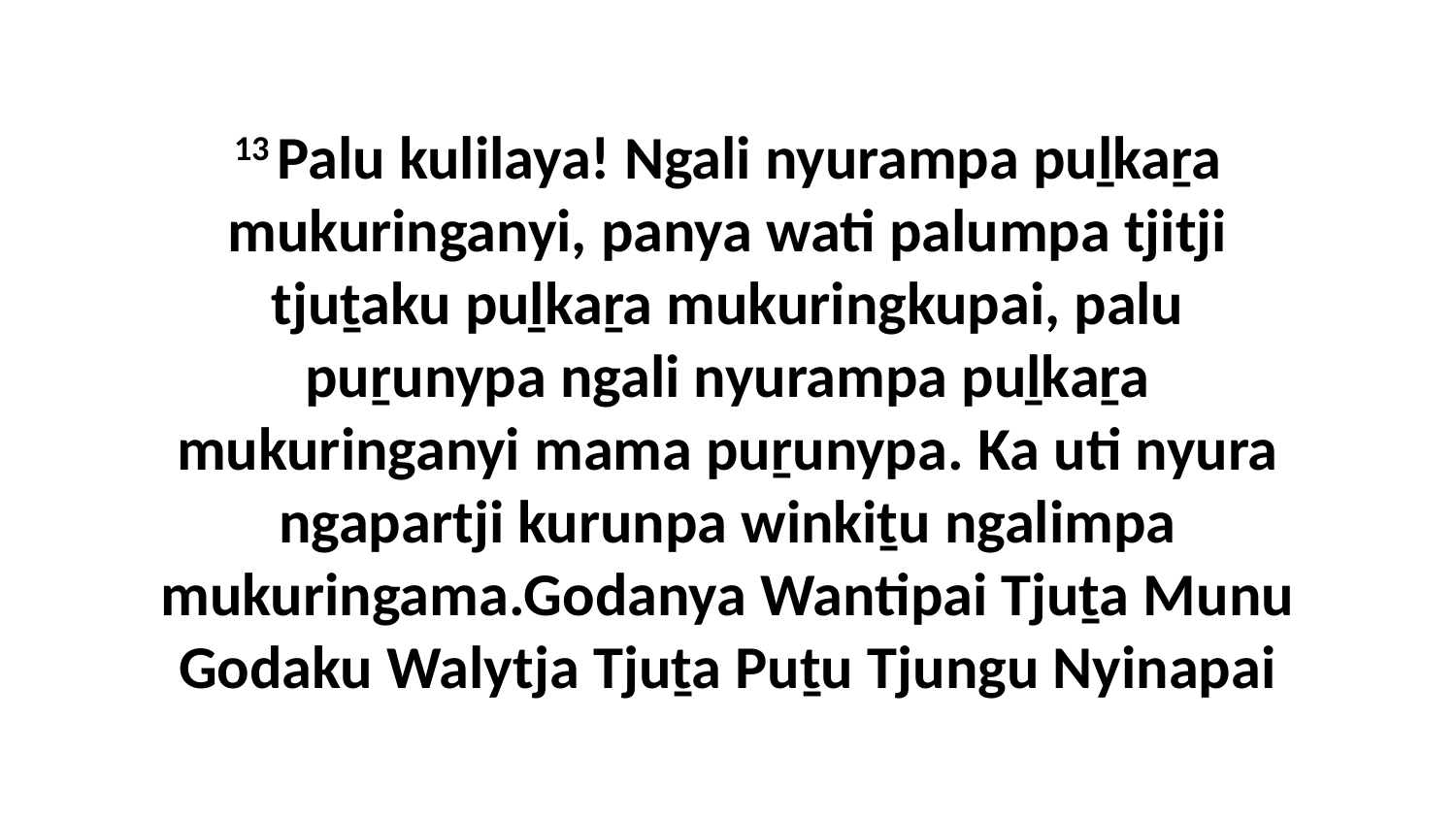

13 Palu kulilaya! Ngali nyurampa puḻkaṟa mukuringanyi, panya wati palumpa tjitji tjuṯaku puḻkaṟa mukuringkupai, palu puṟunypa ngali nyurampa puḻkaṟa mukuringanyi mama puṟunypa. Ka uti nyura ngapartji kurunpa winkiṯu ngalimpa mukuringama.Godanya Wantipai Tjuṯa Munu Godaku Walytja Tjuṯa Puṯu Tjungu Nyinapai